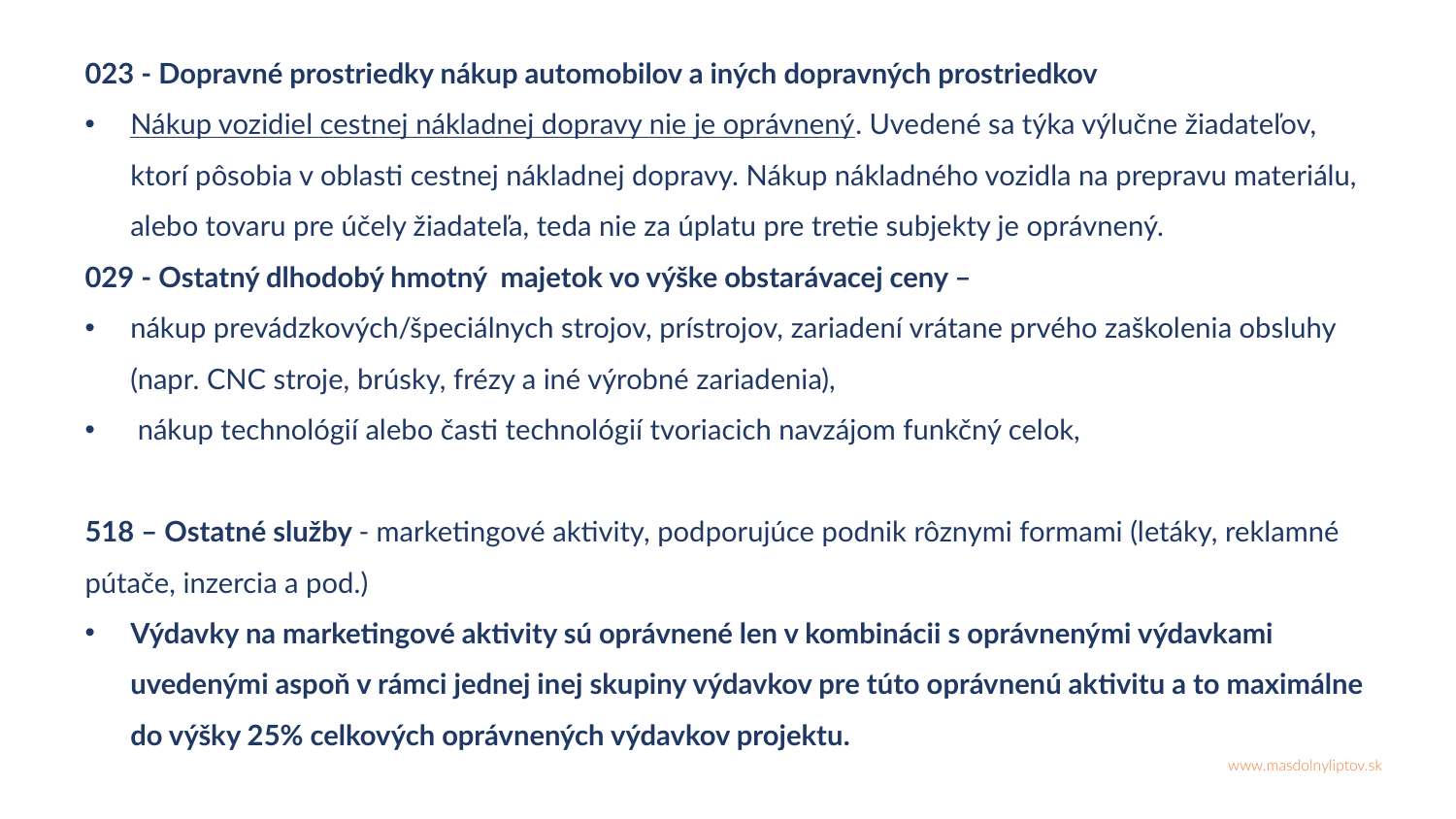

023 - Dopravné prostriedky nákup automobilov a iných dopravných prostriedkov
Nákup vozidiel cestnej nákladnej dopravy nie je oprávnený. Uvedené sa týka výlučne žiadateľov, ktorí pôsobia v oblasti cestnej nákladnej dopravy. Nákup nákladného vozidla na prepravu materiálu, alebo tovaru pre účely žiadateľa, teda nie za úplatu pre tretie subjekty je oprávnený.
029 - Ostatný dlhodobý hmotný  majetok vo výške obstarávacej ceny –
nákup prevádzkových/špeciálnych strojov, prístrojov, zariadení vrátane prvého zaškolenia obsluhy (napr. CNC stroje, brúsky, frézy a iné výrobné zariadenia),
 nákup technológií alebo časti technológií tvoriacich navzájom funkčný celok,

518 – Ostatné služby - marketingové aktivity, podporujúce podnik rôznymi formami (letáky, reklamné pútače, inzercia a pod.)
Výdavky na marketingové aktivity sú oprávnené len v kombinácii s oprávnenými výdavkami uvedenými aspoň v rámci jednej inej skupiny výdavkov pre túto oprávnenú aktivitu a to maximálne do výšky 25% celkových oprávnených výdavkov projektu.